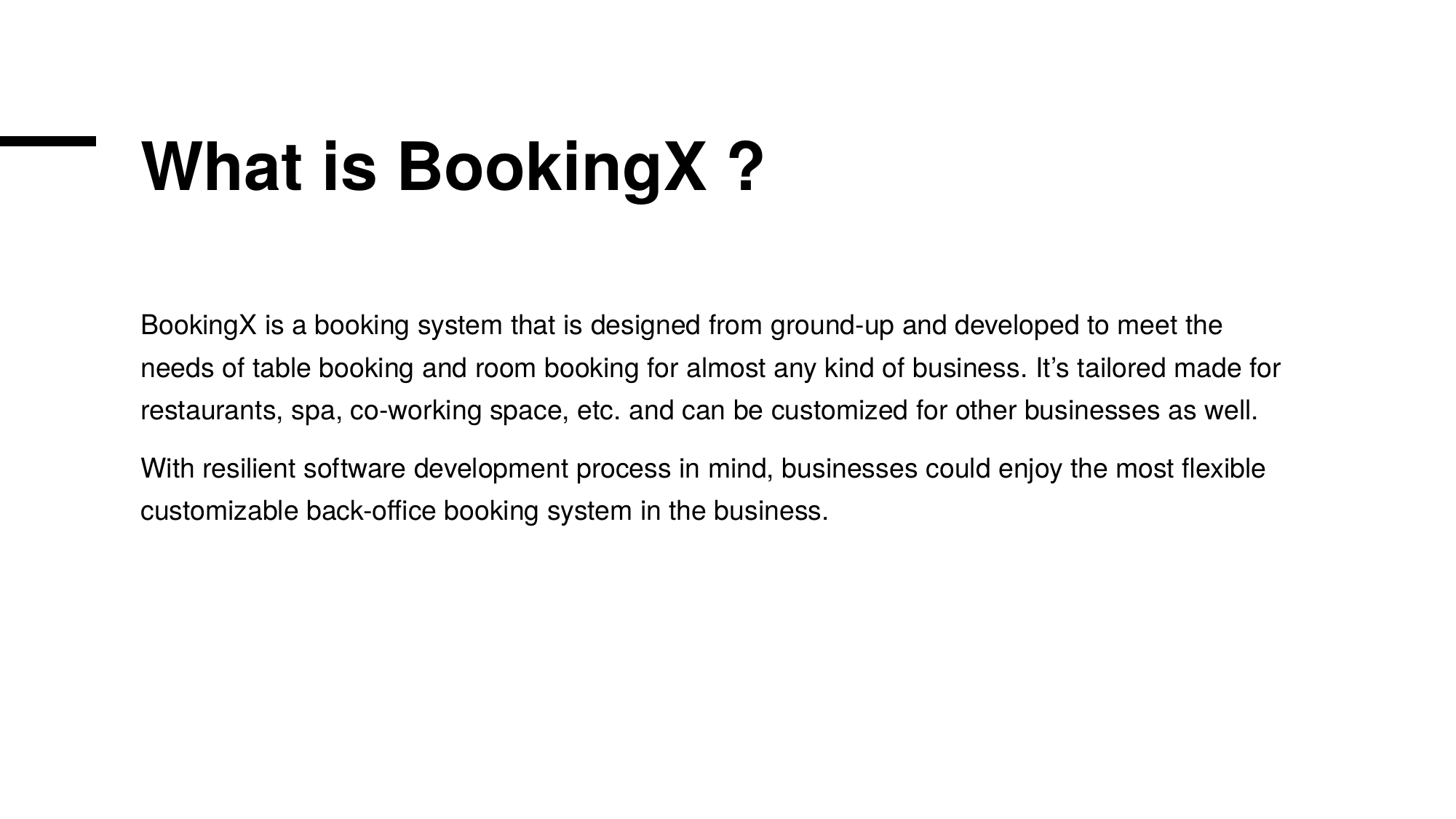

# What is BookingX ?
BookingX is a booking system that is designed from ground-up and developed to meet the needs of table booking and room booking for almost any kind of business. It’s tailored made for restaurants, spa, co-working space, etc. and can be customized for other businesses as well.
With resilient software development process in mind, businesses could enjoy the most flexible customizable back-office booking system in the business.